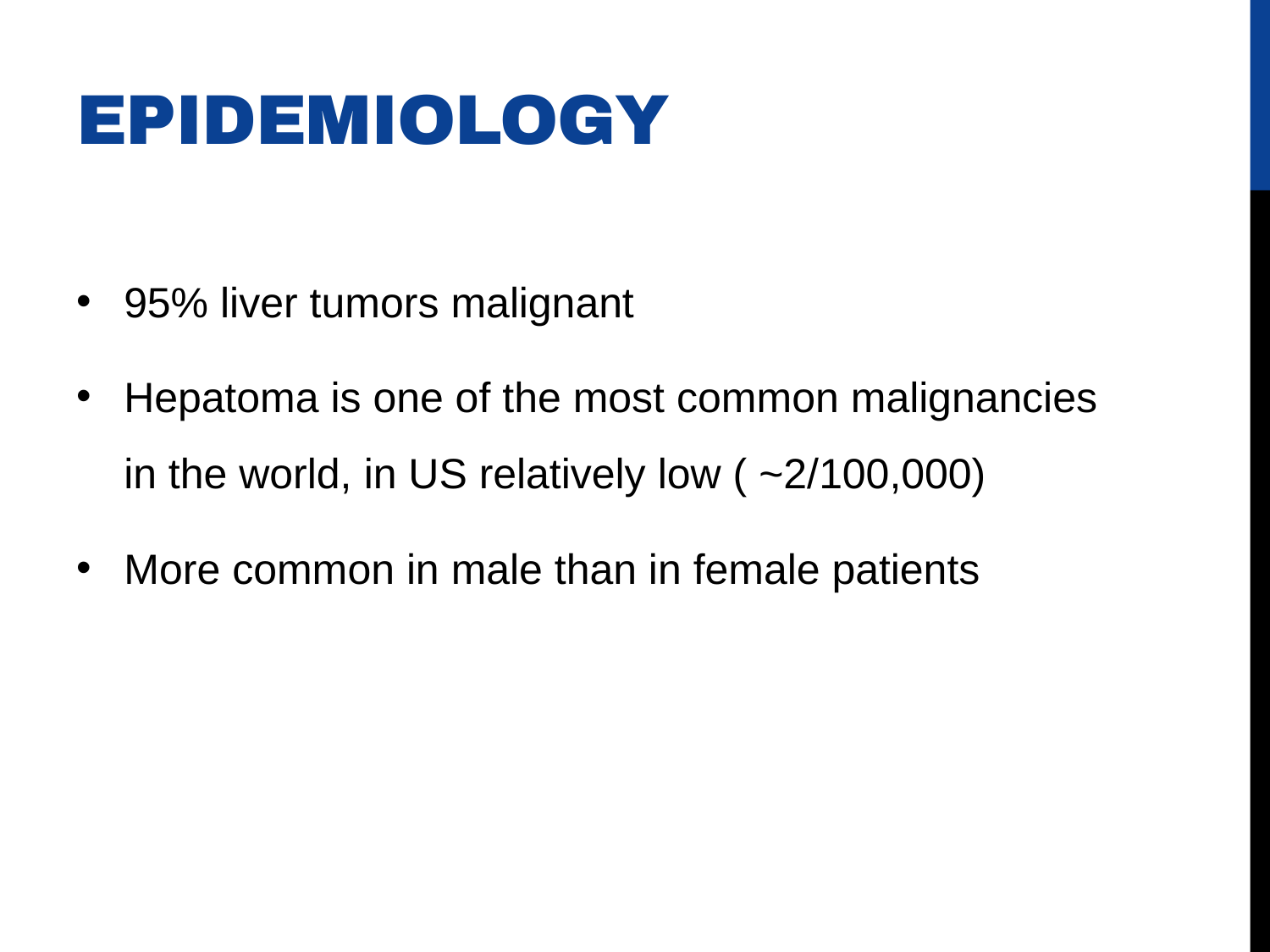

# EPIDEMIOLOGY
95% liver tumors malignant
Hepatoma is one of the most common malignancies in the world, in US relatively low ( ~2/100,000)
More common in male than in female patients